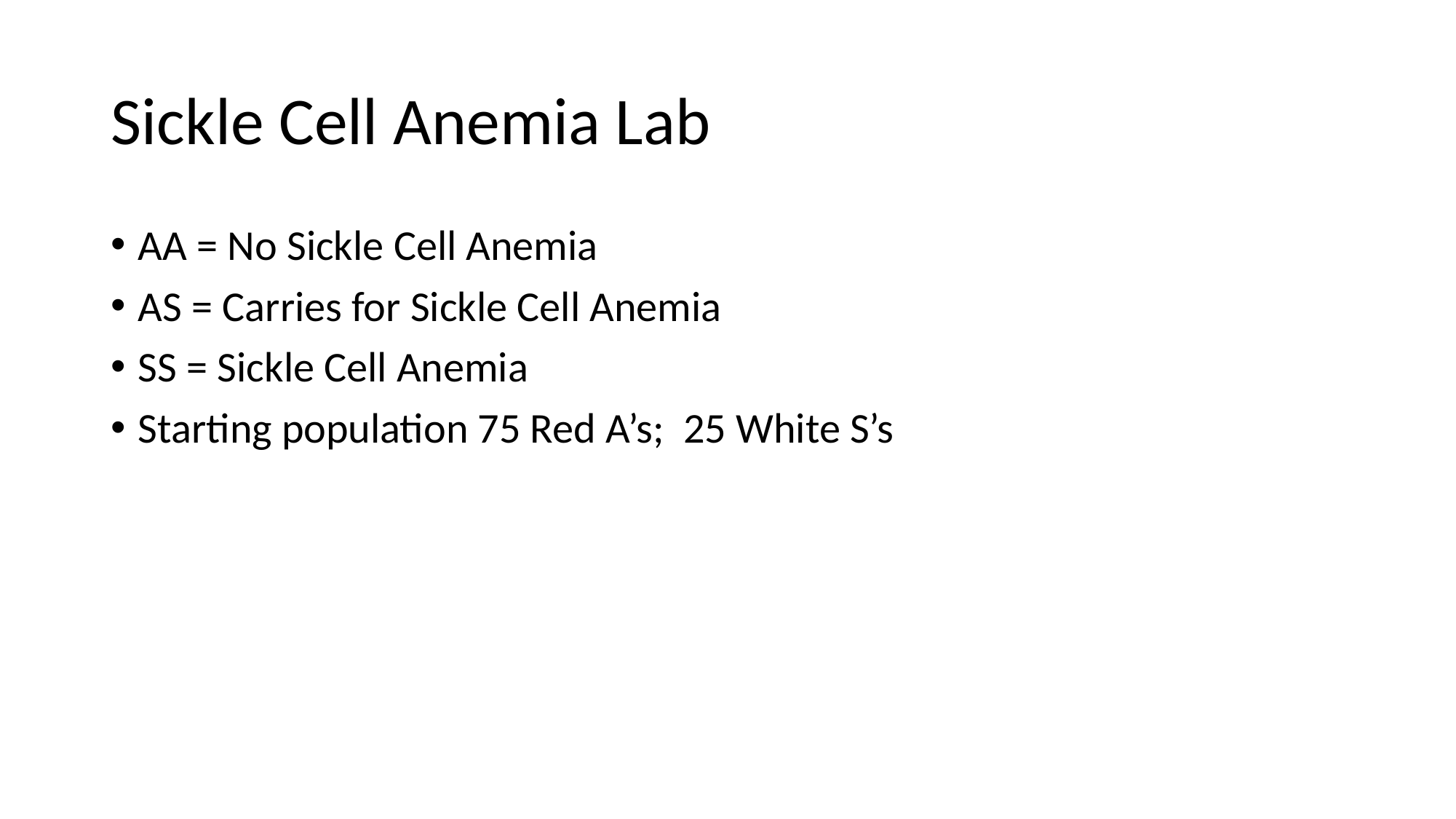

# Sickle Cell Anemia Lab
AA = No Sickle Cell Anemia
AS = Carries for Sickle Cell Anemia
SS = Sickle Cell Anemia
Starting population 75 Red A’s;  25 White S’s